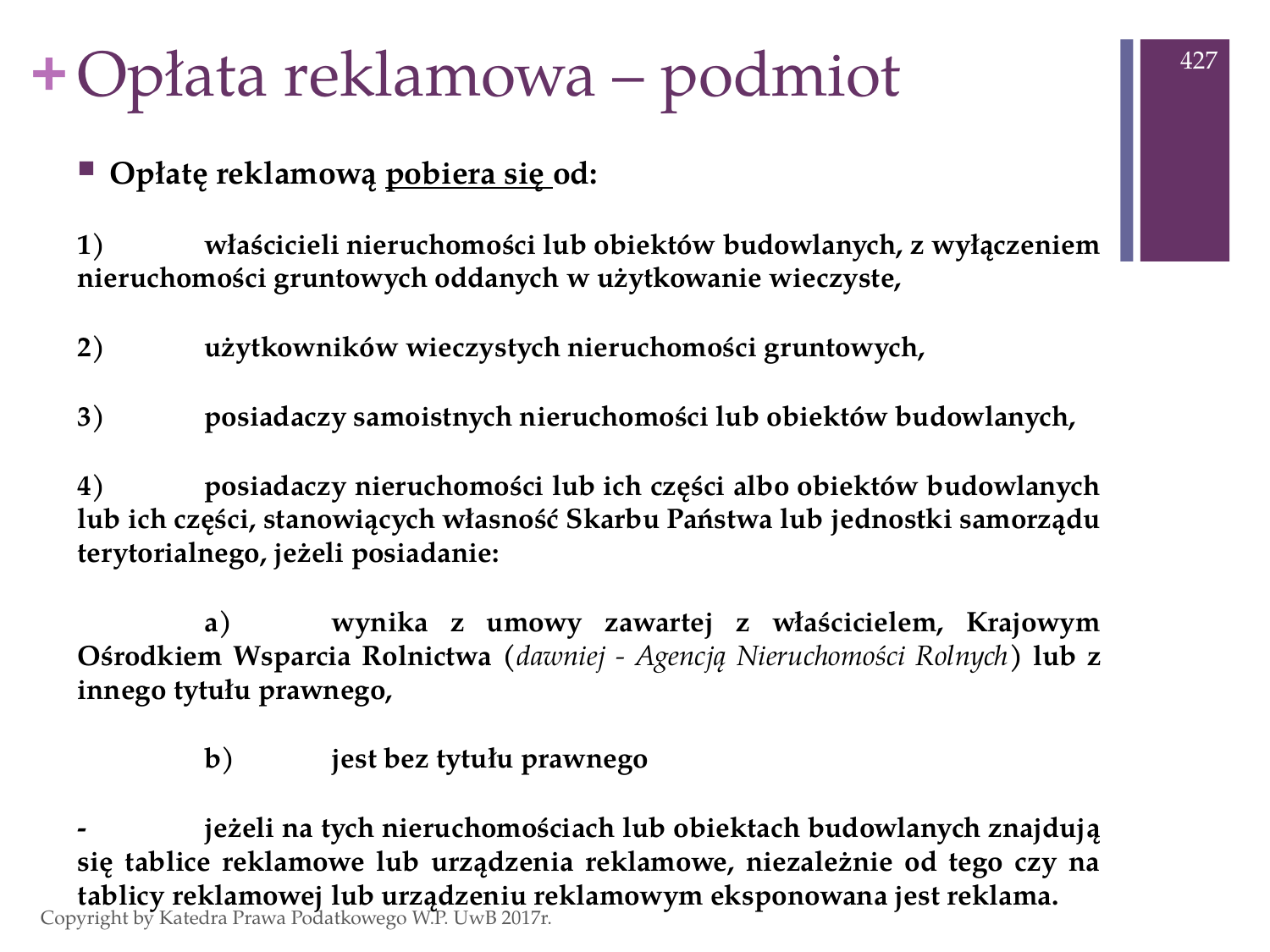

# Opłata reklamowa – podmiot
427
Opłatę reklamową pobiera się od:
1)	właścicieli nieruchomości lub obiektów budowlanych, z wyłączeniem nieruchomości gruntowych oddanych w użytkowanie wieczyste,
2)	użytkowników wieczystych nieruchomości gruntowych,
3)	posiadaczy samoistnych nieruchomości lub obiektów budowlanych,
4)	posiadaczy nieruchomości lub ich części albo obiektów budowlanych lub ich części, stanowiących własność Skarbu Państwa lub jednostki samorządu terytorialnego, jeżeli posiadanie:
	a)	wynika z umowy zawartej z właścicielem, Krajowym Ośrodkiem Wsparcia Rolnictwa (dawniej - Agencją Nieruchomości Rolnych) lub z innego tytułu prawnego,
	b)	jest bez tytułu prawnego
-	jeżeli na tych nieruchomościach lub obiektach budowlanych znajdują się tablice reklamowe lub urządzenia reklamowe, niezależnie od tego czy na tablicy reklamowej lub urządzeniu reklamowym eksponowana jest reklama.

Copyright by Katedra Prawa Podatkowego W.P. UwB 2017r.